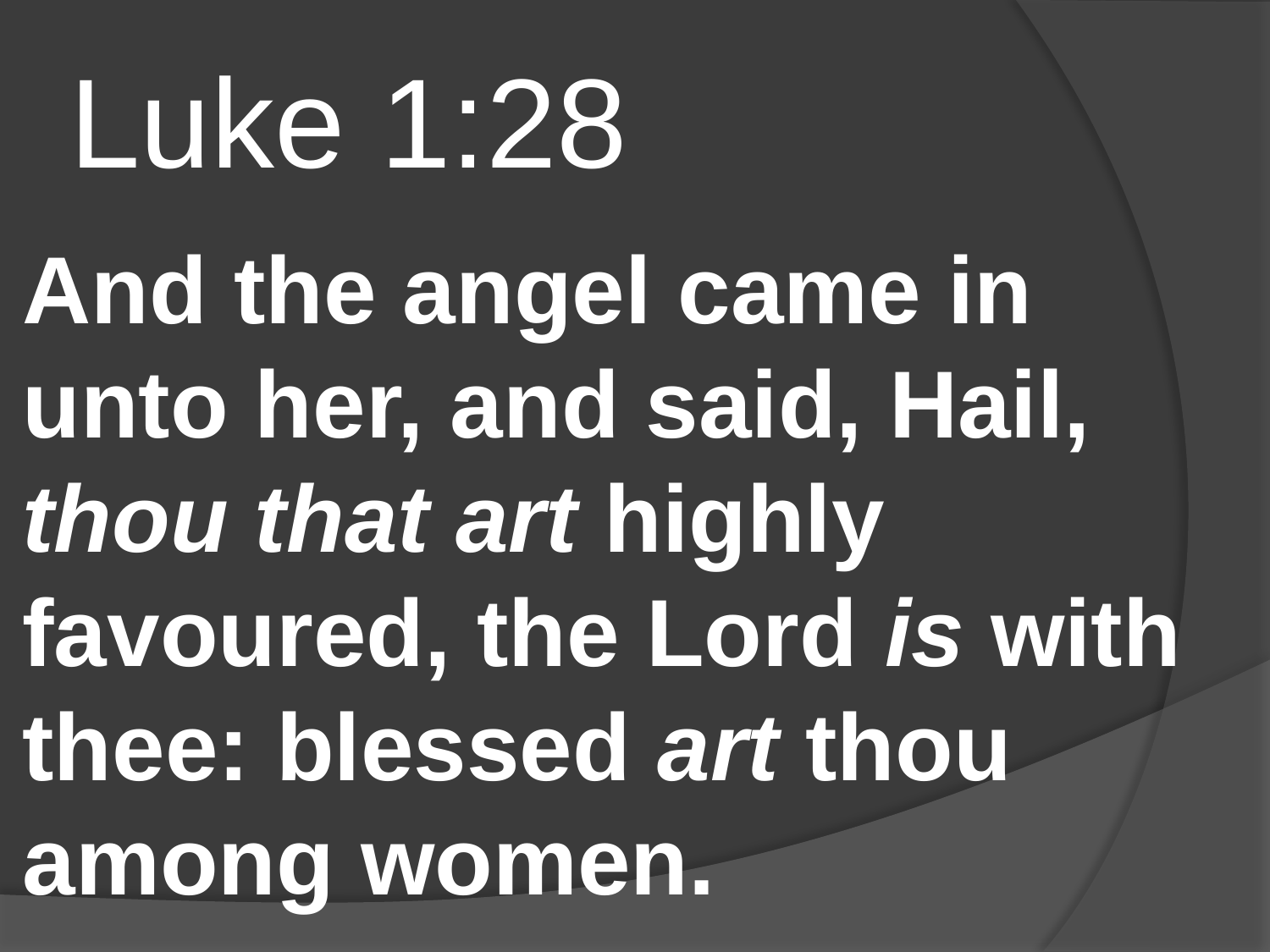

# Luke 1:28
And the angel came in unto her, and said, Hail, thou that art highly favoured, the Lord is with thee: blessed art thou among women.